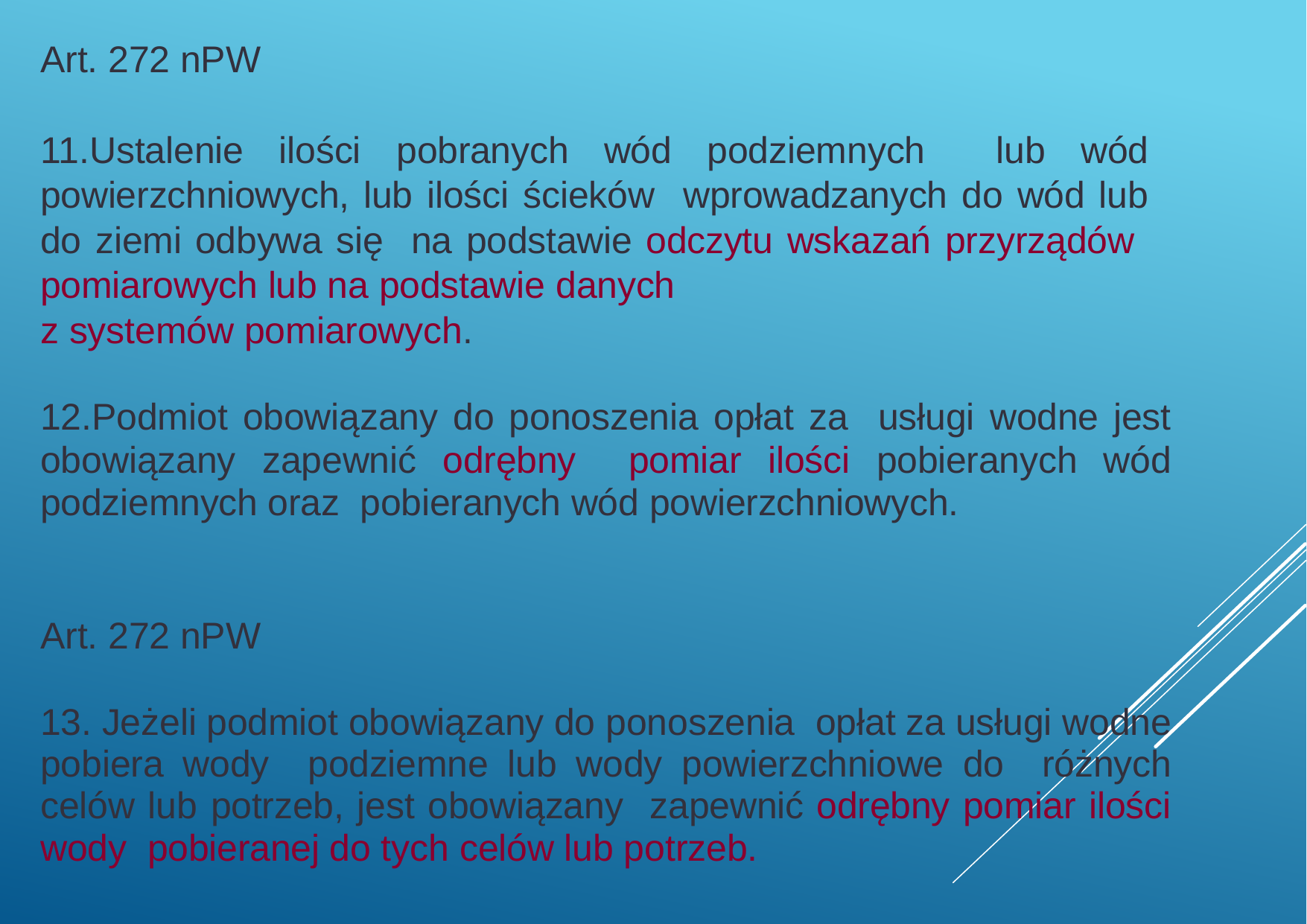

Art. 272 nPW

Ustalenie ilości pobranych wód podziemnych  lub wód powierzchniowych, lub ilości ścieków  wprowadzanych do wód lub do ziemi odbywa się  na podstawie odczytu wskazań przyrządów  pomiarowych lub na podstawie danych
z systemów pomiarowych.

Podmiot obowiązany do ponoszenia opłat za  usługi wodne jest obowiązany zapewnić odrębny  pomiar ilości pobieranych wód podziemnych oraz  pobieranych wód powierzchniowych.

Art. 272 nPW

13. Jeżeli podmiot obowiązany do ponoszenia  opłat za usługi wodne pobiera wody  podziemne lub wody powierzchniowe do  różnych celów lub potrzeb, jest obowiązany  zapewnić odrębny pomiar ilości wody  pobieranej do tych celów lub potrzeb.